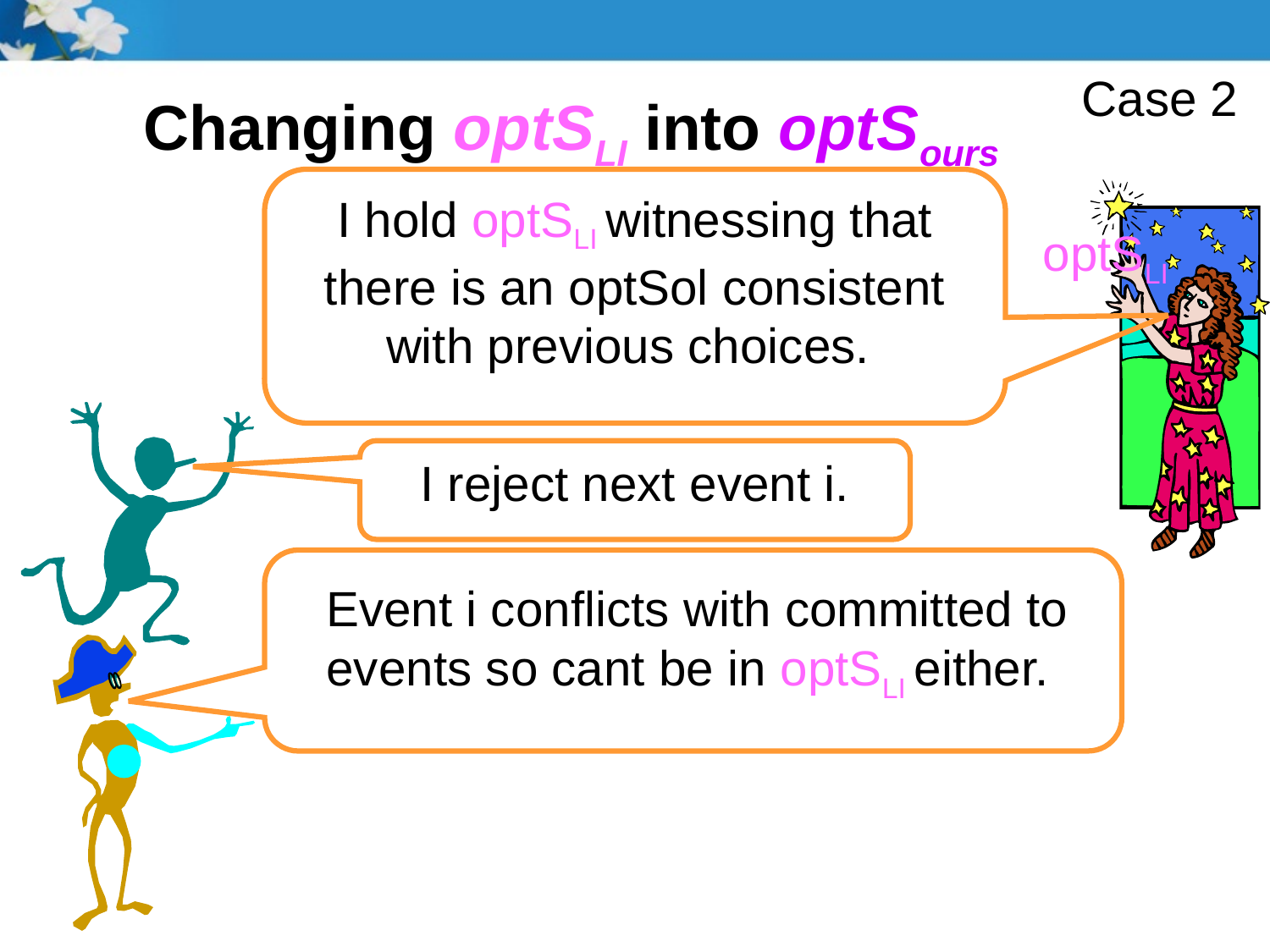

# Changing optSLI into optSours
Case 2
I hold optSLI witnessing that there is an optSol consistent with previous choices.

optSLI

I reject next event i.

Event i conflicts with committed to
events so cant be in optSLI either.